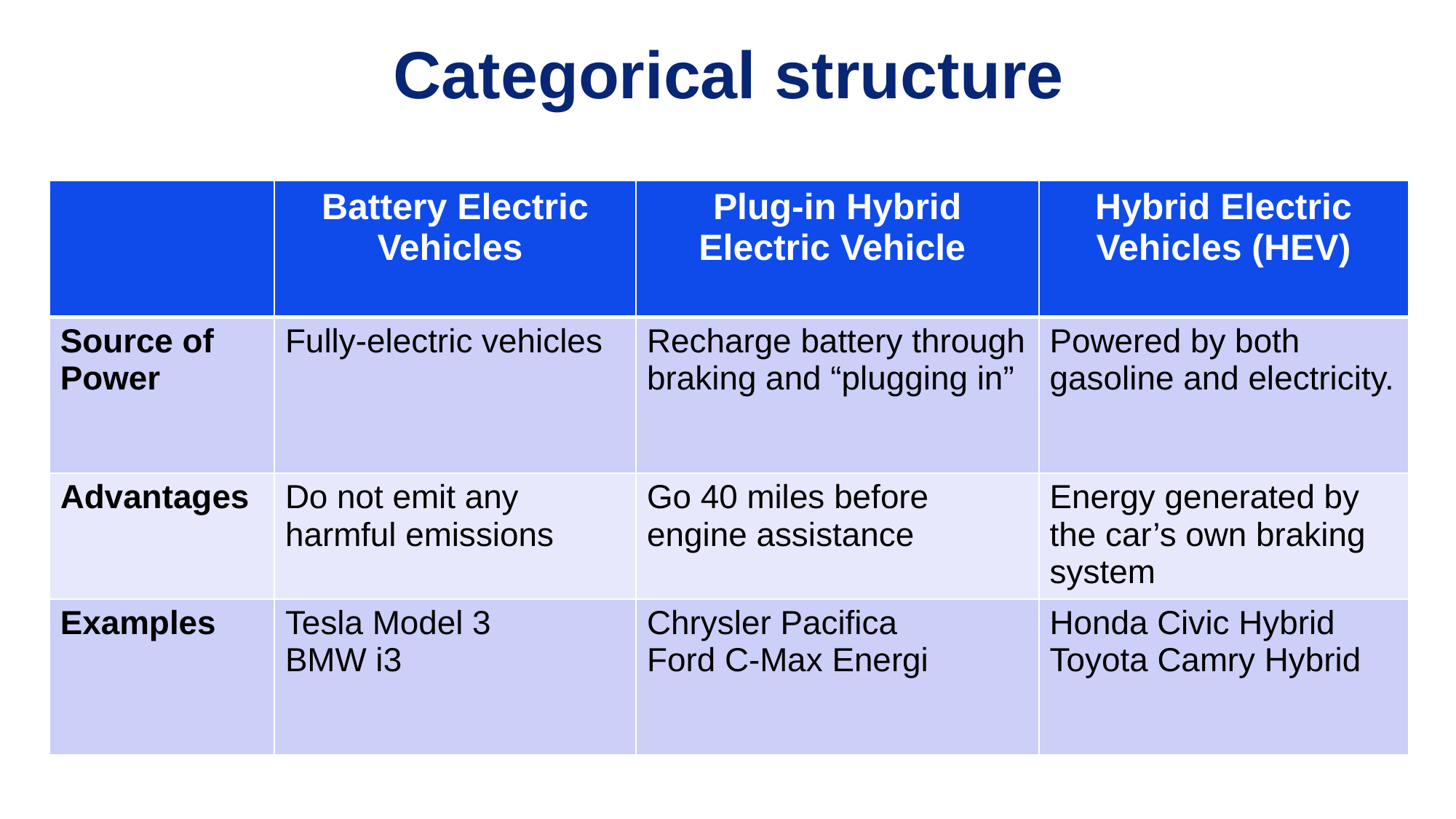

# Categorical structure
|  | Battery Electric Vehicles | Plug-in Hybrid Electric Vehicle | Hybrid Electric Vehicles (HEV) |
| --- | --- | --- | --- |
| Source of Power | Fully-electric vehicles | Recharge battery through braking and “plugging in” | Powered by both gasoline and electricity. |
| Advantages | Do not emit any harmful emissions | Go 40 miles before engine assistance | Energy generated by the car’s own braking system |
| Examples | Tesla Model 3 BMW i3 | Chrysler Pacifica Ford C-Max Energi | Honda Civic Hybrid Toyota Camry Hybrid |